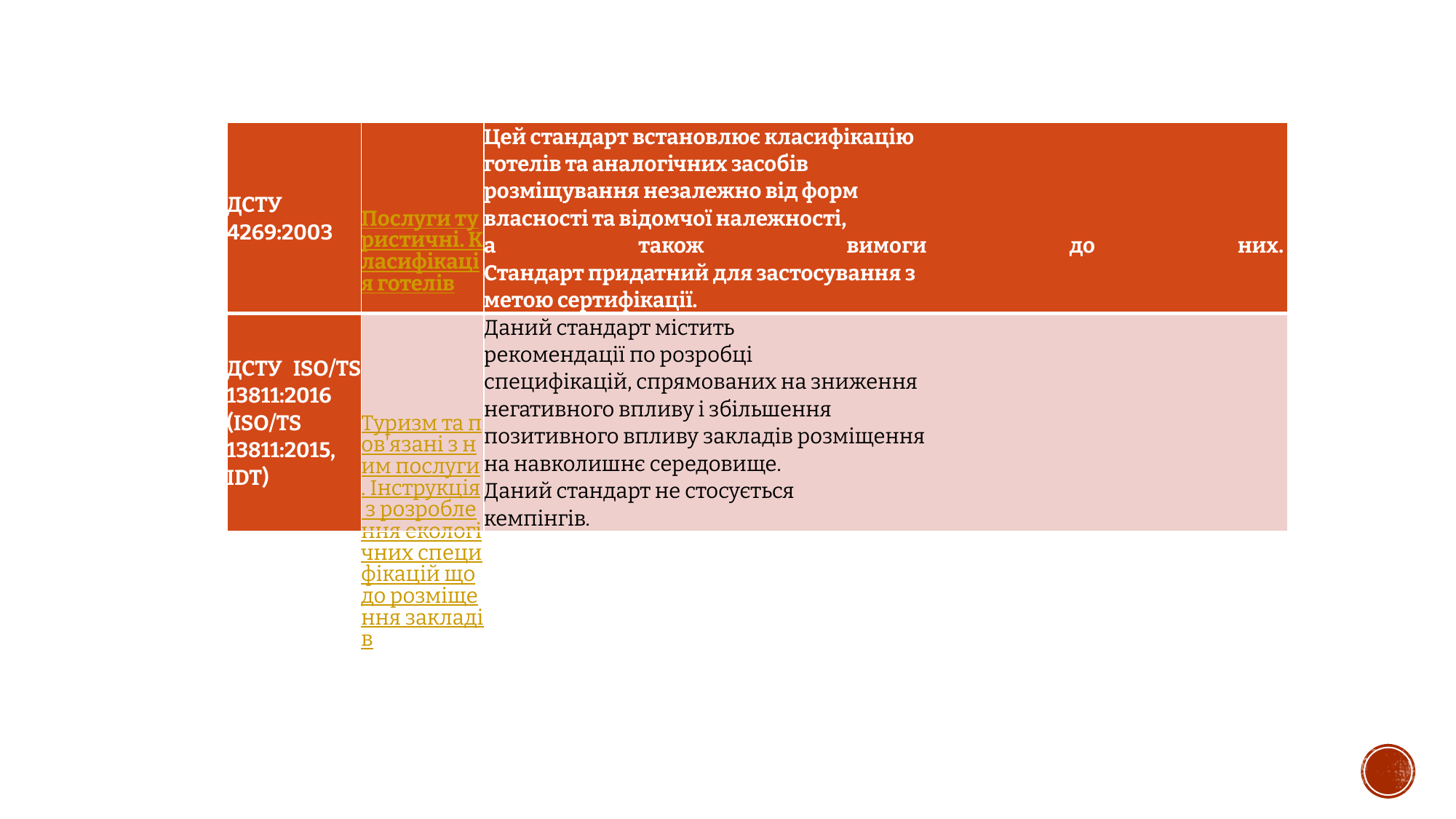

| ДСТУ 4269:2003 | Послуги туристичні. Класифікація готелів | Цей стандарт встановлює класифікацію готелів та аналогічних засобів розміщування незалежно від форм власності та відомчої належності, а також вимоги до них.  Стандарт придатний для застосування з метою сертифікації. |
| --- | --- | --- |
| ДСТУ ISO/TS 13811:2016 (ISO/TS 13811:2015, IDT) | Туризм та пов'язані з ним послуги. Інструкція з розроблення екологічних специфікацій щодо розміщення закладів | Даний стандарт містить рекомендації по розробці специфікацій, спрямованих на зниження негативного впливу і збільшення позитивного впливу закладів розміщення на навколишнє середовище. Даний стандарт не стосується кемпінгів. |